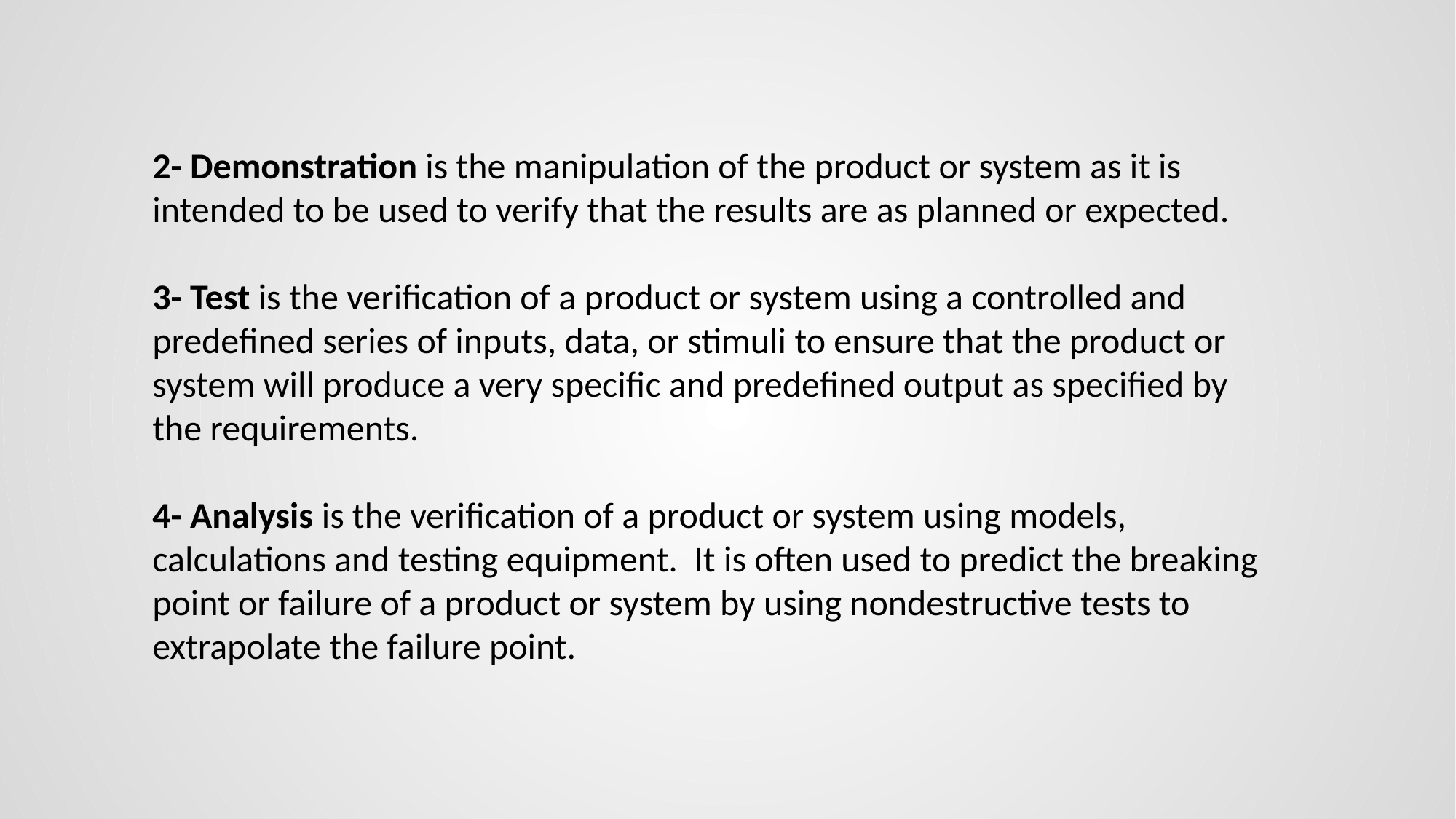

# 2- Demonstration is the manipulation of the product or system as it is intended to be used to verify that the results are as planned or expected. 3- Test is the verification of a product or system using a controlled and predefined series of inputs, data, or stimuli to ensure that the product or system will produce a very specific and predefined output as specified by the requirements. 4- Analysis is the verification of a product or system using models, calculations and testing equipment.  It is often used to predict the breaking point or failure of a product or system by using nondestructive tests to extrapolate the failure point.